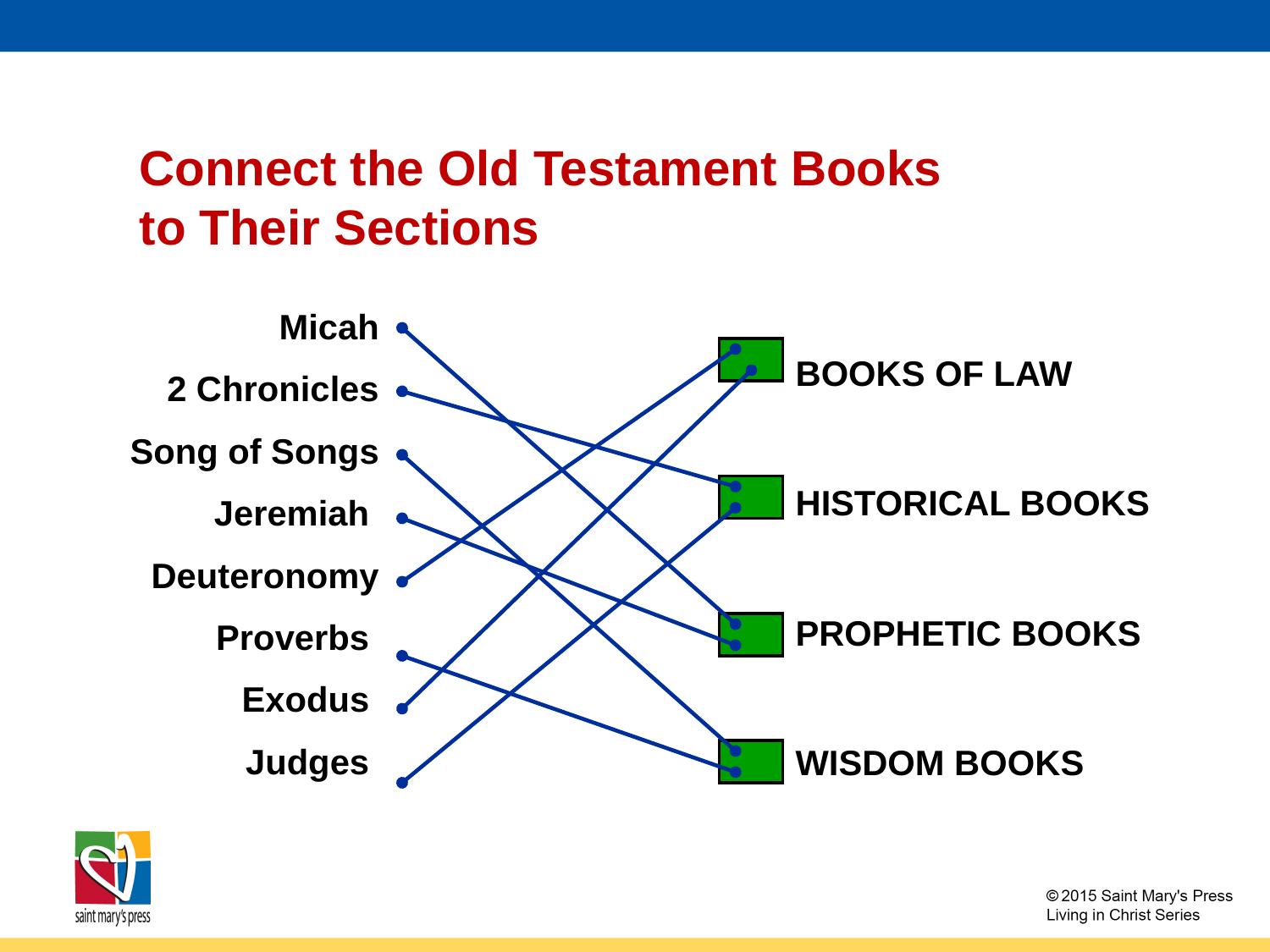

Connect the Old Testament Books
to Their Sections
BOOKS OF LAW
HISTORICAL BOOKS
PROPHETIC BOOKS
WISDOM BOOKS
Micah
2 Chronicles
Song of Songs
Jeremiah
Deuteronomy
Proverbs
Exodus
Judges